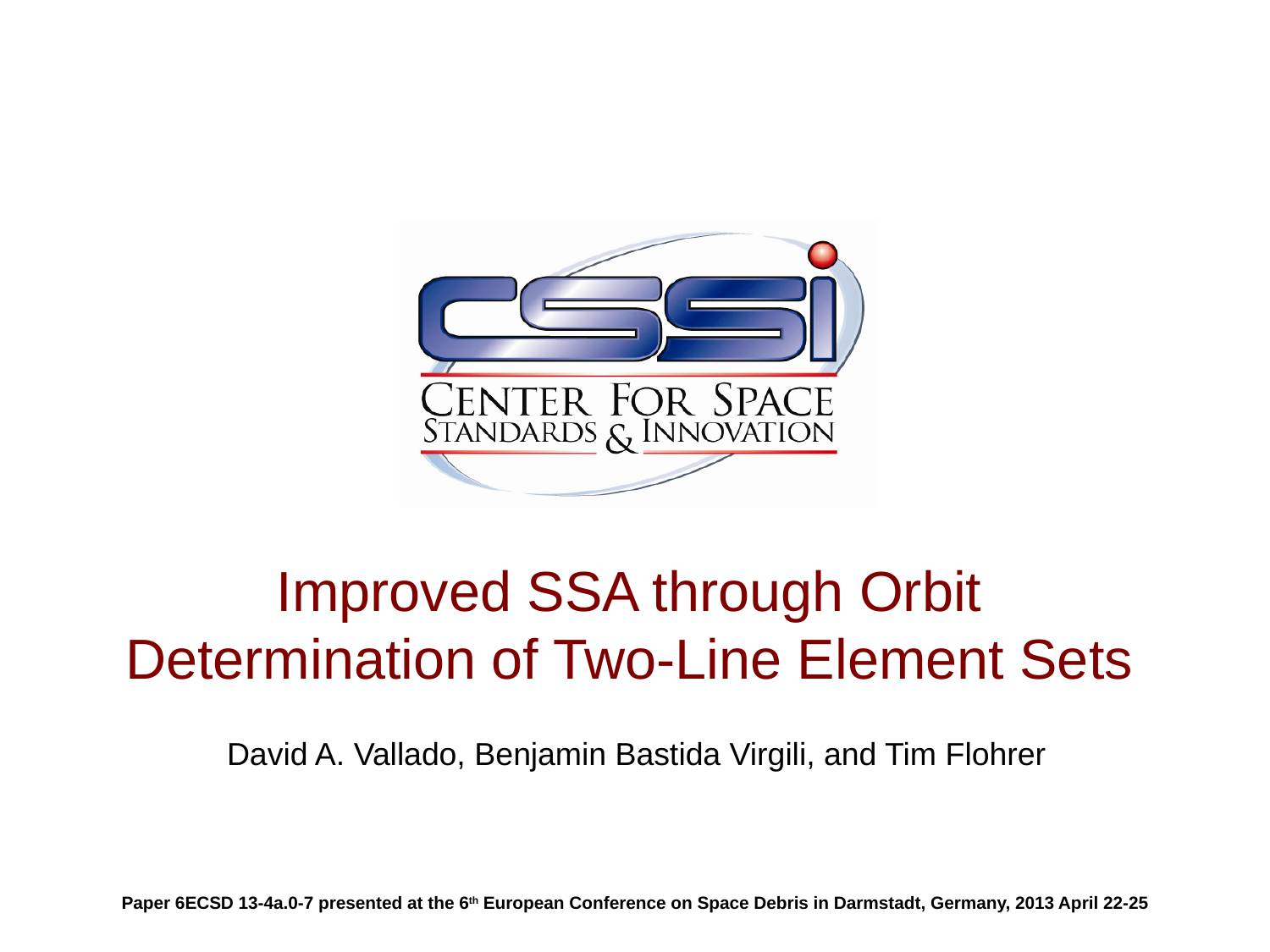

# Improved SSA through Orbit Determination of Two-Line Element Sets
David A. Vallado, Benjamin Bastida Virgili, and Tim Flohrer
Paper 6ECSD 13-4a.0-7 presented at the 6th European Conference on Space Debris in Darmstadt, Germany, 2013 April 22-25